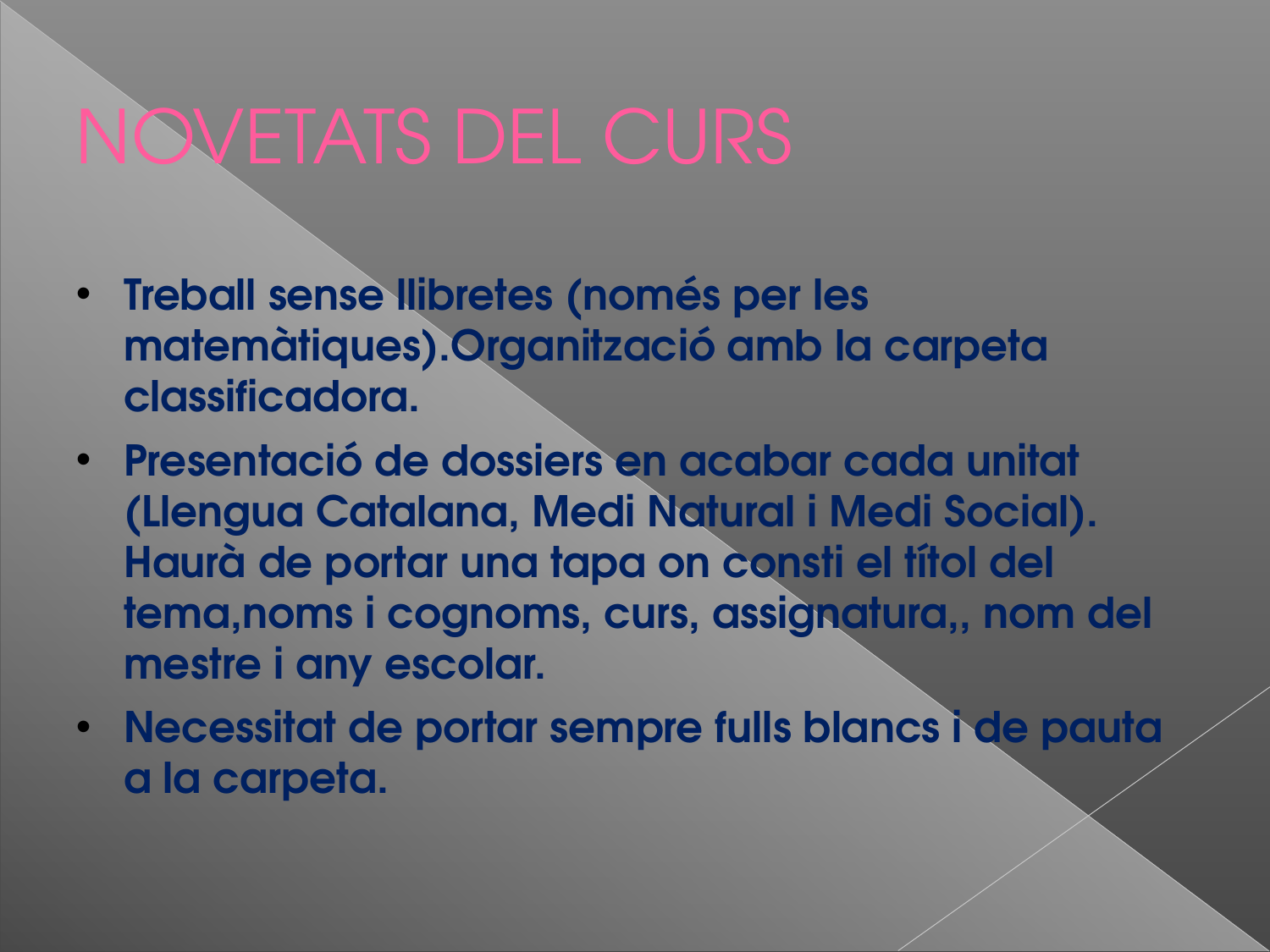

# NOVETATS DEL CURS
Treball sense llibretes (només per les matemàtiques).Organització amb la carpeta classificadora.
Presentació de dossiers en acabar cada unitat (Llengua Catalana, Medi Natural i Medi Social). Haurà de portar una tapa on consti el títol del tema,noms i cognoms, curs, assignatura,, nom del mestre i any escolar.
Necessitat de portar sempre fulls blancs i de pauta a la carpeta.